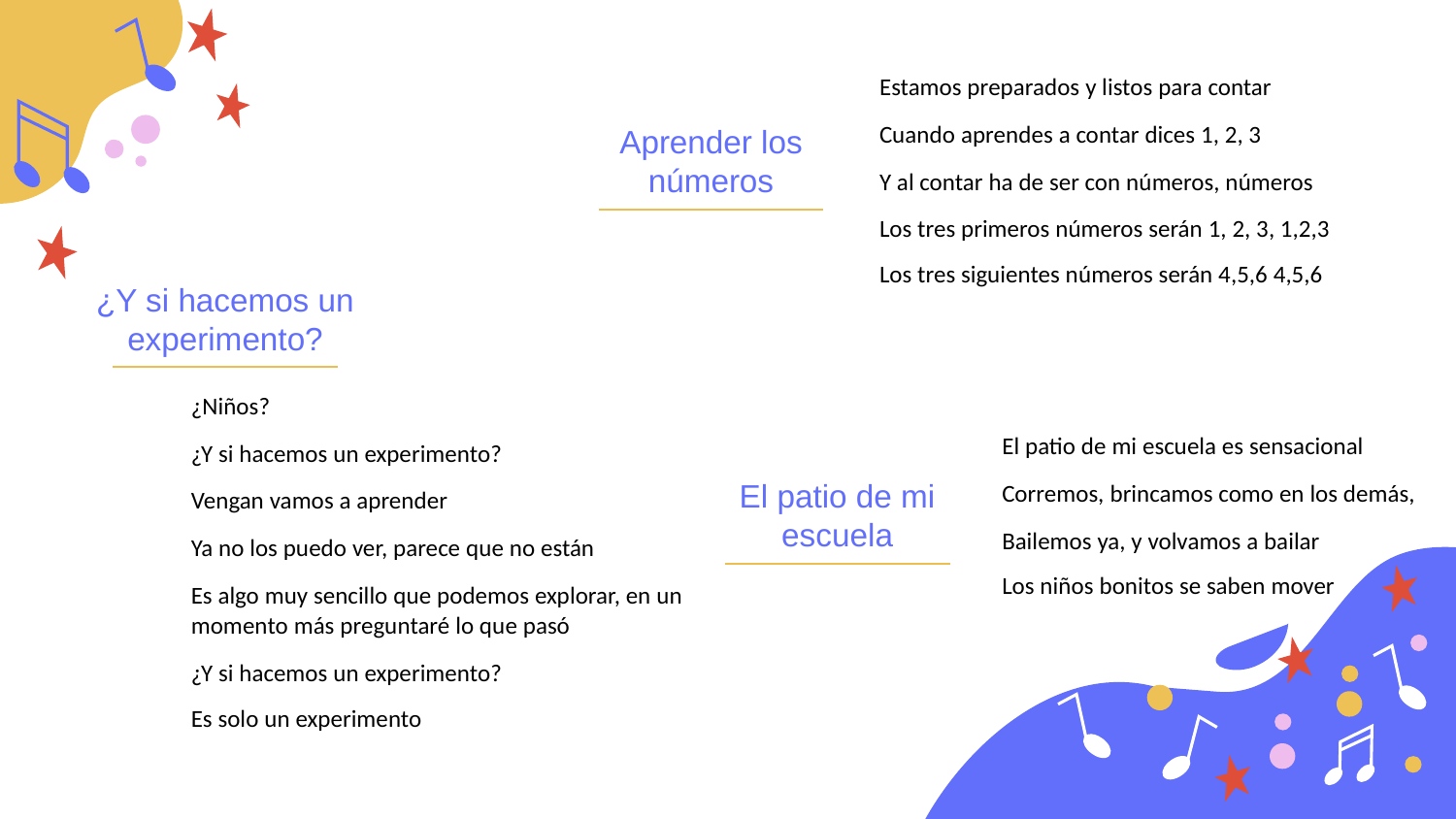

Estamos preparados y listos para contar
Cuando aprendes a contar dices 1, 2, 3
Y al contar ha de ser con números, números
Los tres primeros números serán 1, 2, 3, 1,2,3
Los tres siguientes números serán 4,5,6 4,5,6
Aprender los números
¿Y si hacemos un experimento?
¿Niños?
¿Y si hacemos un experimento?
Vengan vamos a aprender
Ya no los puedo ver, parece que no están
Es algo muy sencillo que podemos explorar, en un momento más preguntaré lo que pasó
¿Y si hacemos un experimento?
Es solo un experimento
El patio de mi escuela es sensacional
Corremos, brincamos como en los demás,
Bailemos ya, y volvamos a bailar
Los niños bonitos se saben mover
El patio de mi escuela